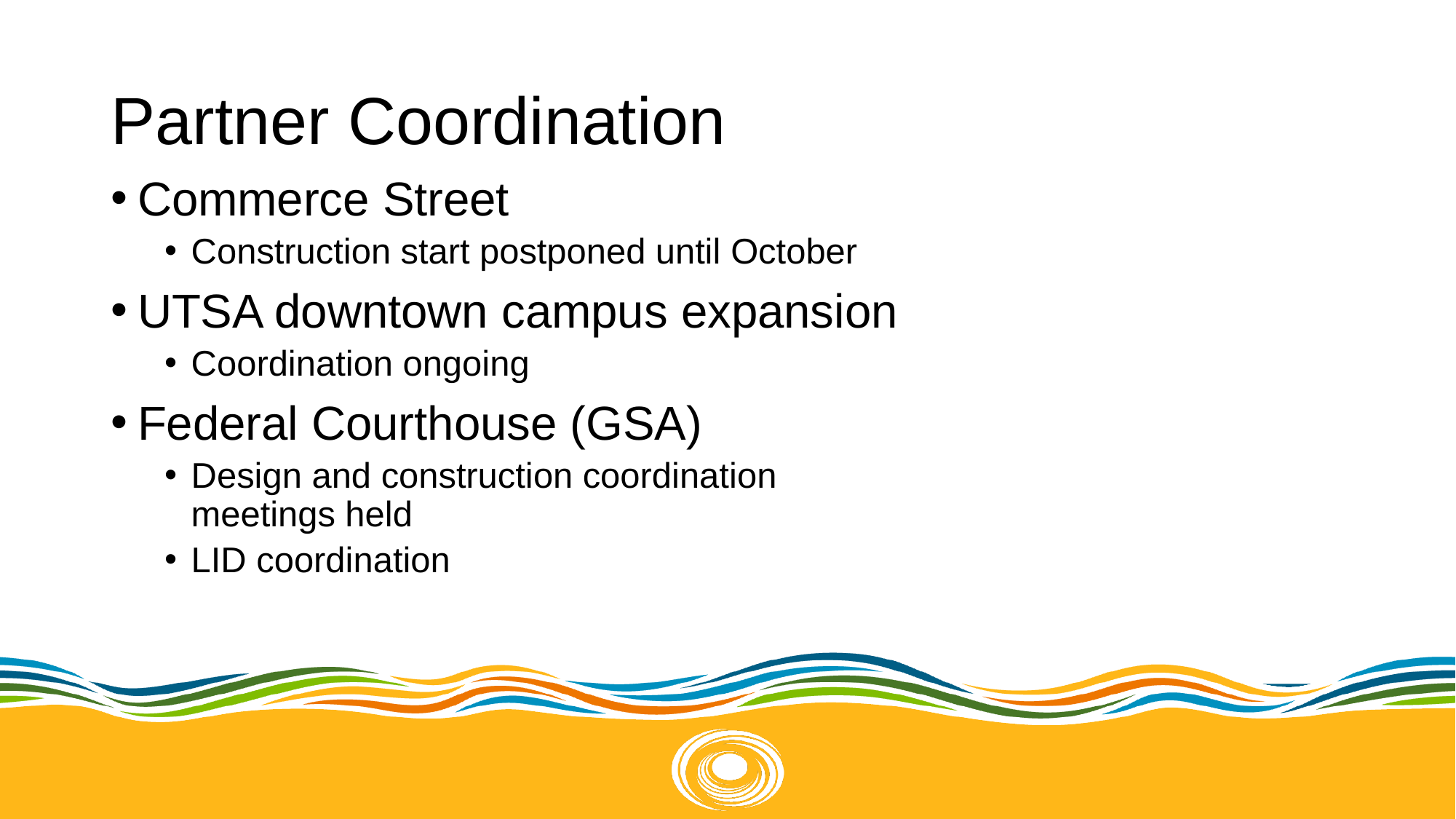

# Partner Coordination
Commerce Street
Construction start postponed until October
UTSA downtown campus expansion
Coordination ongoing
Federal Courthouse (GSA)
Design and construction coordination meetings held
LID coordination

19